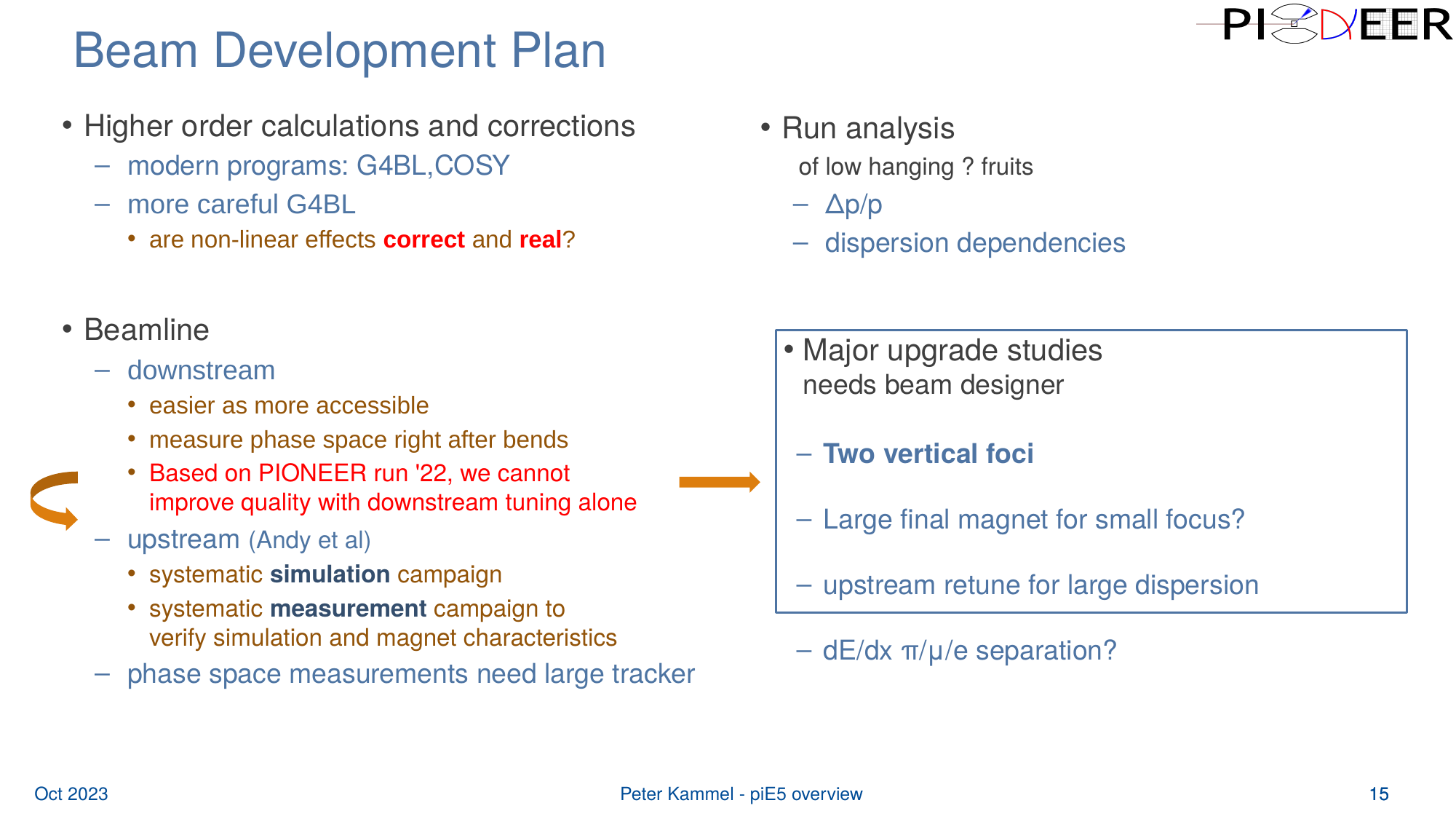

# Beam Development Plan

Higher order calculations and corrections
modern programs: G4BL,COSY
more careful G4BL
are non-linear effects correct and real?

Beamline
downstream
easier as more accessible
measure phase space right after bends
Based on PIONEER run '22, we cannot 
improve quality with downstream tuning alone
upstream (Andy et al)
systematic simulation campaign
systematic measurement campaign to
verify simulation and magnet characteristics
phase space measurements need large tracker

Run analysis
  of low hanging ? fruits
Δp/p
dispersion dependencies

Major upgrade studies
needs beam designer
Two vertical foci

Large final magnet for small focus?
upstream retune for large dispersion
dE/dx π/μ/e separation?

Oct 2023
Peter Kammel - piE5 overview
15